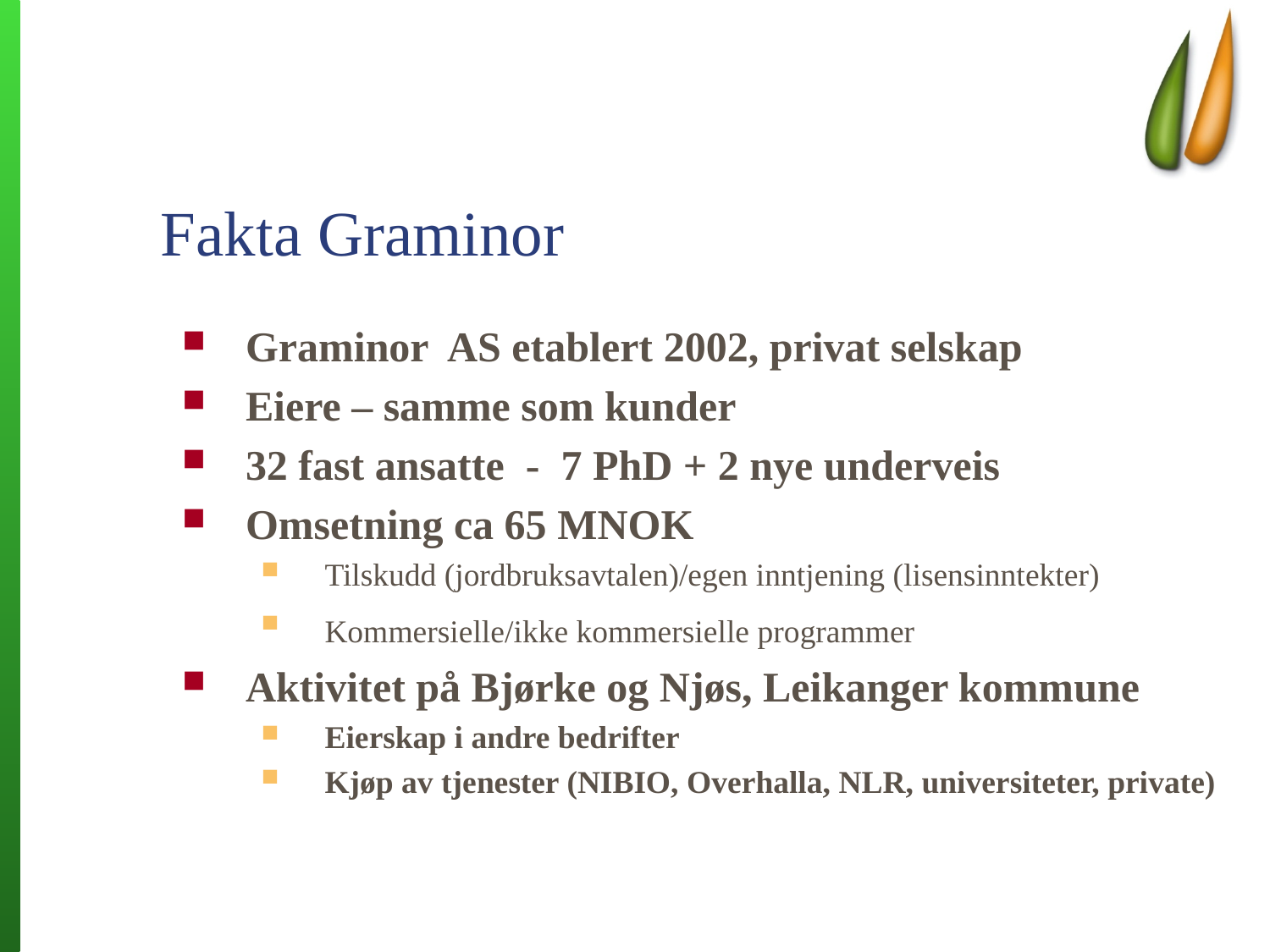

# Fakta Graminor

Graminor  AS etablert 2002, privat selskap
Eiere – samme som kunder
32 fast ansatte  -  7 PhD + 2 nye underveis
Omsetning ca 65 MNOK
Tilskudd (jordbruksavtalen)/egen inntjening (lisensinntekter)
Kommersielle/ikke kommersielle programmer
Aktivitet på Bjørke og Njøs, Leikanger kommune
Eierskap i andre bedrifter
Kjøp av tjenester (NIBIO, Overhalla, NLR, universiteter, private)